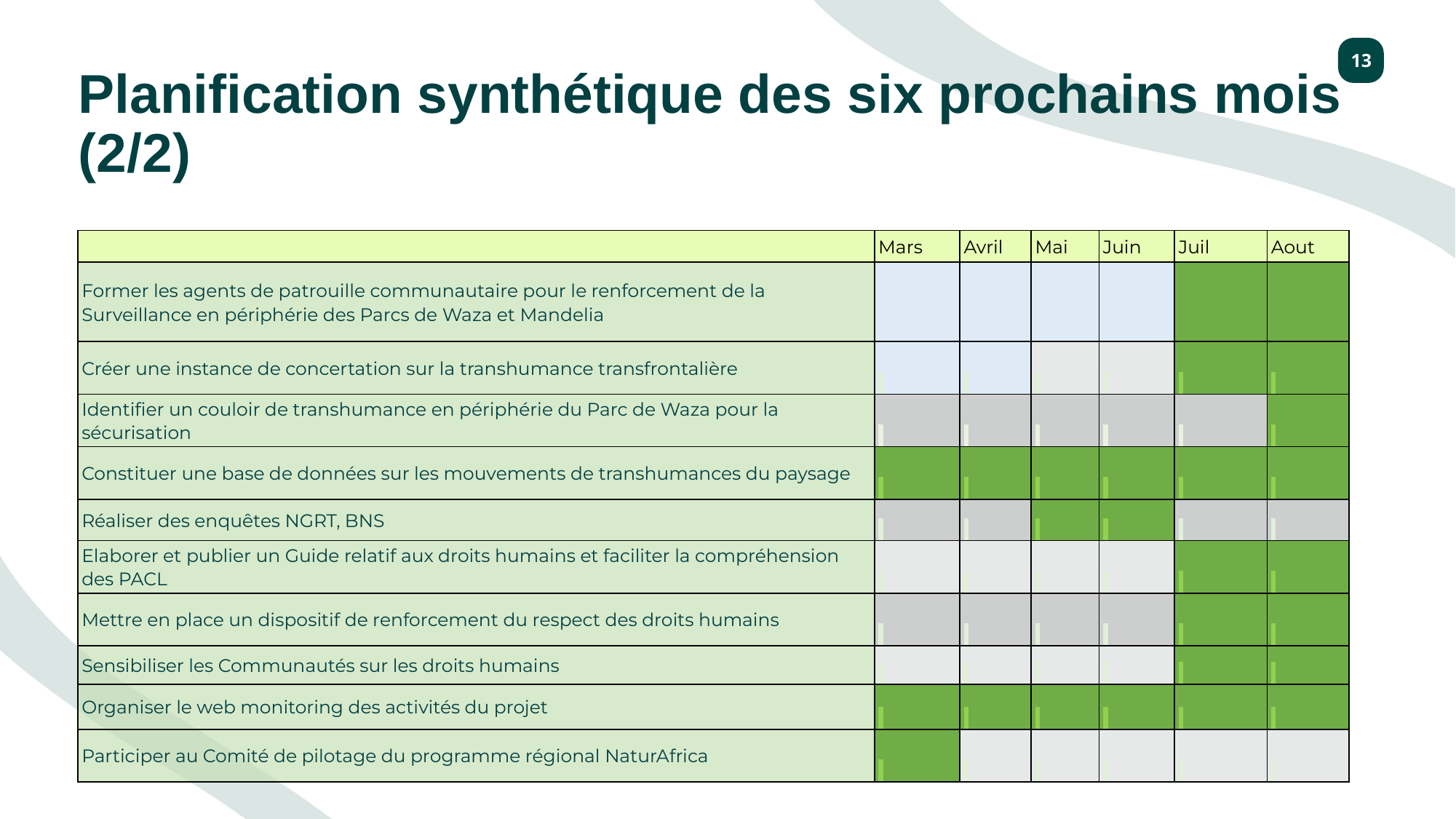

13
# Planification synthétique des six prochains mois (2/2)
|  | Mars | Avril | Mai | Juin | Juil | Aout |
| --- | --- | --- | --- | --- | --- | --- |
| Former les agents de patrouille communautaire pour le renforcement de la Surveillance en périphérie des Parcs de Waza et Mandelia |  |  |  |  |  |  |
| Créer une instance de concertation sur la transhumance transfrontalière |  |  |  |  |  |  |
| Identifier un couloir de transhumance en périphérie du Parc de Waza pour la sécurisation |  |  |  |  |  |  |
| Constituer une base de données sur les mouvements de transhumances du paysage |  |  |  |  |  |  |
| Réaliser des enquêtes NGRT, BNS |  |  |  |  |  |  |
| Elaborer et publier un Guide relatif aux droits humains et faciliter la compréhension des PACL |  |  |  |  |  |  |
| Mettre en place un dispositif de renforcement du respect des droits humains |  |  |  |  |  |  |
| Sensibiliser les Communautés sur les droits humains |  |  |  |  |  |  |
| Organiser le web monitoring des activités du projet |  |  |  |  |  |  |
| Participer au Comité de pilotage du programme régional NaturAfrica |  |  |  |  |  |  |